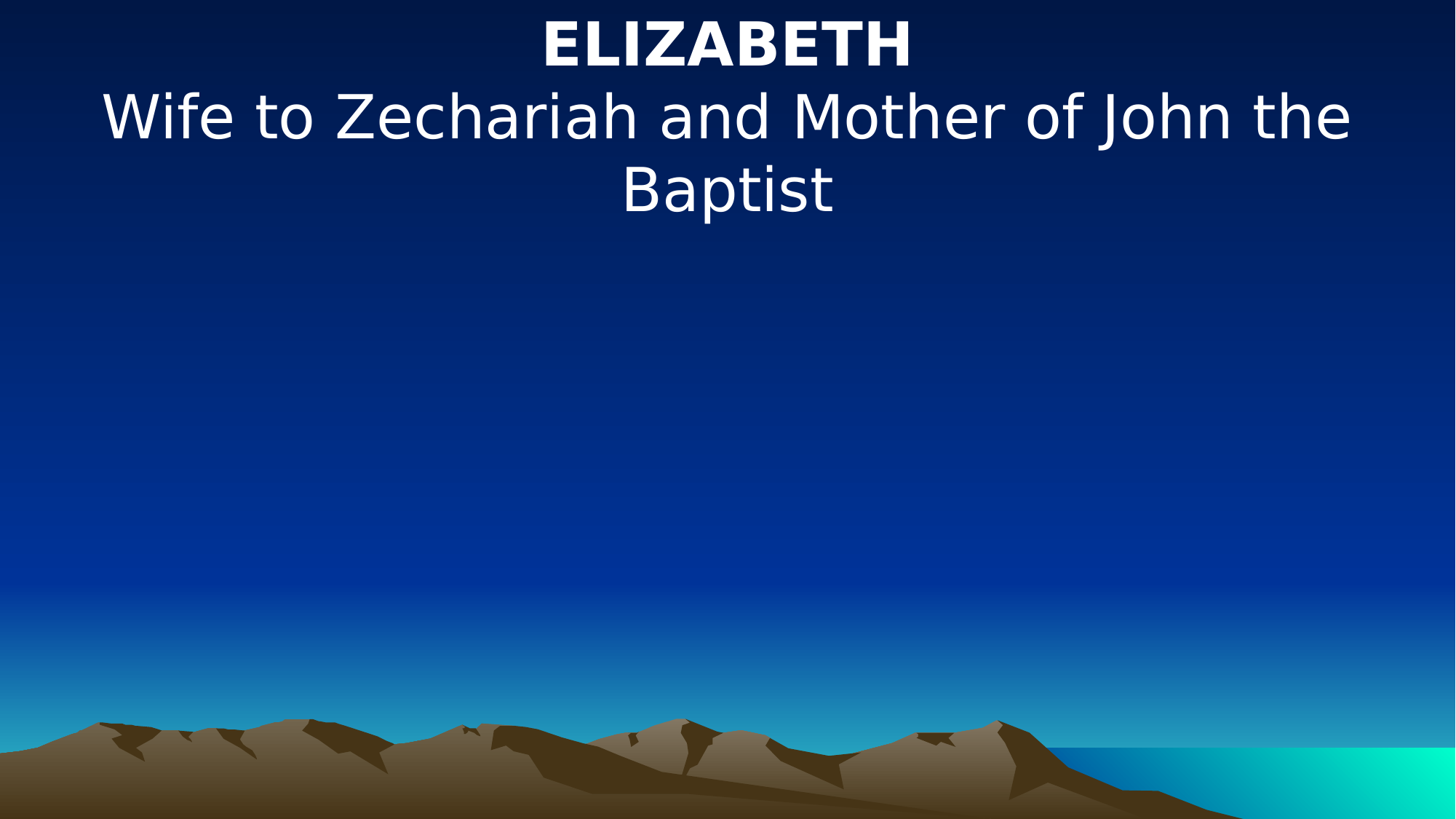

ELIZABETH
Wife to Zechariah and Mother of John the Baptist